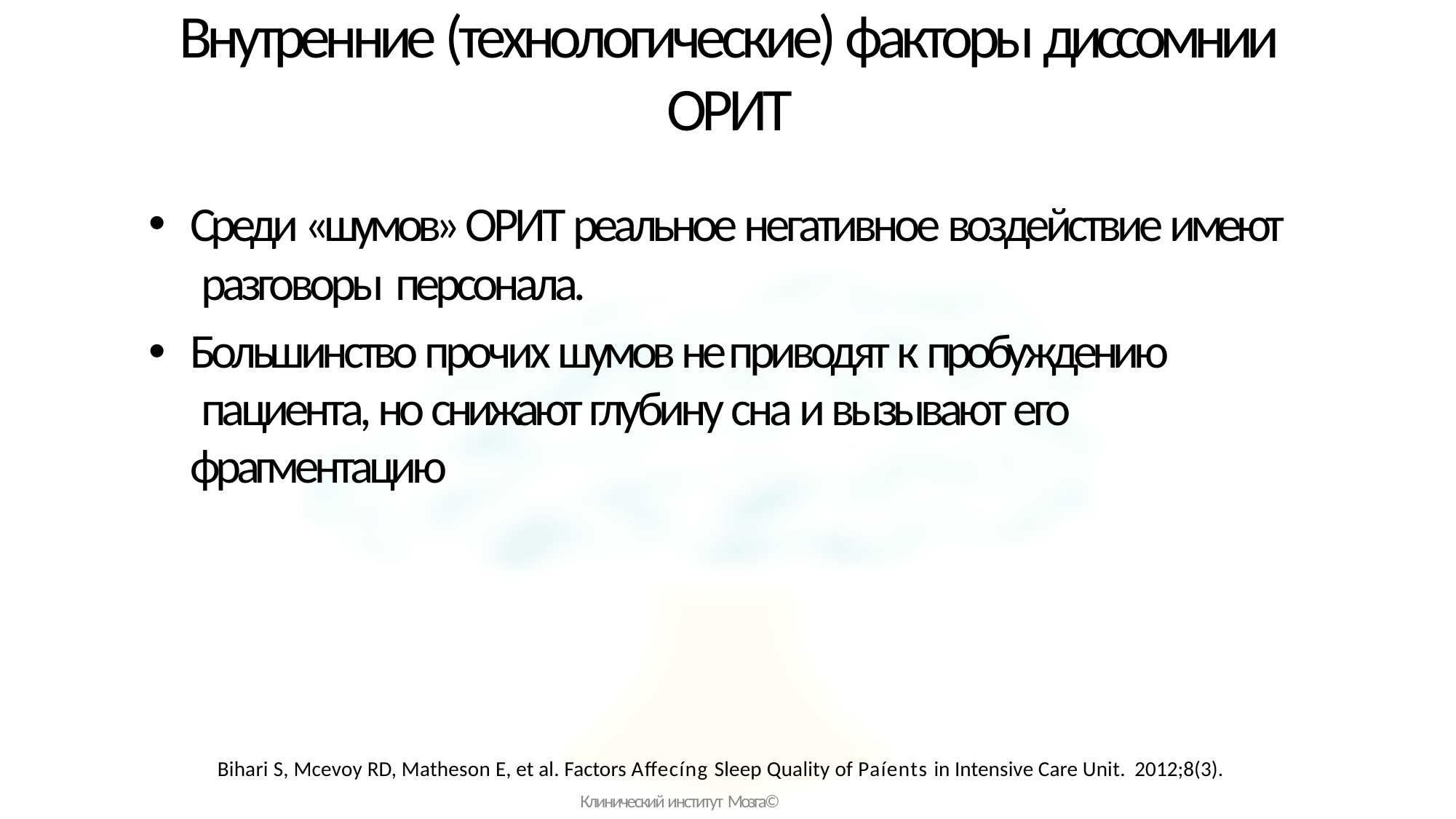

# Внутренние (технологические) факторы диссомнии  ОРИТ
Среди «шумов» ОРИТ реальное негативное воздействие имеют  разговоры персонала.
Большинство прочих шумов не приводят к пробуждению  пациента, но снижают глубину сна и вызывают его  фрагментацию
Bihari S, Mcevoy RD, Matheson E, et al. Factors Aﬀecíng Sleep Quality of Paíents in Intensive Care Unit. 2012;8(3).
Клинический институт Мозга©